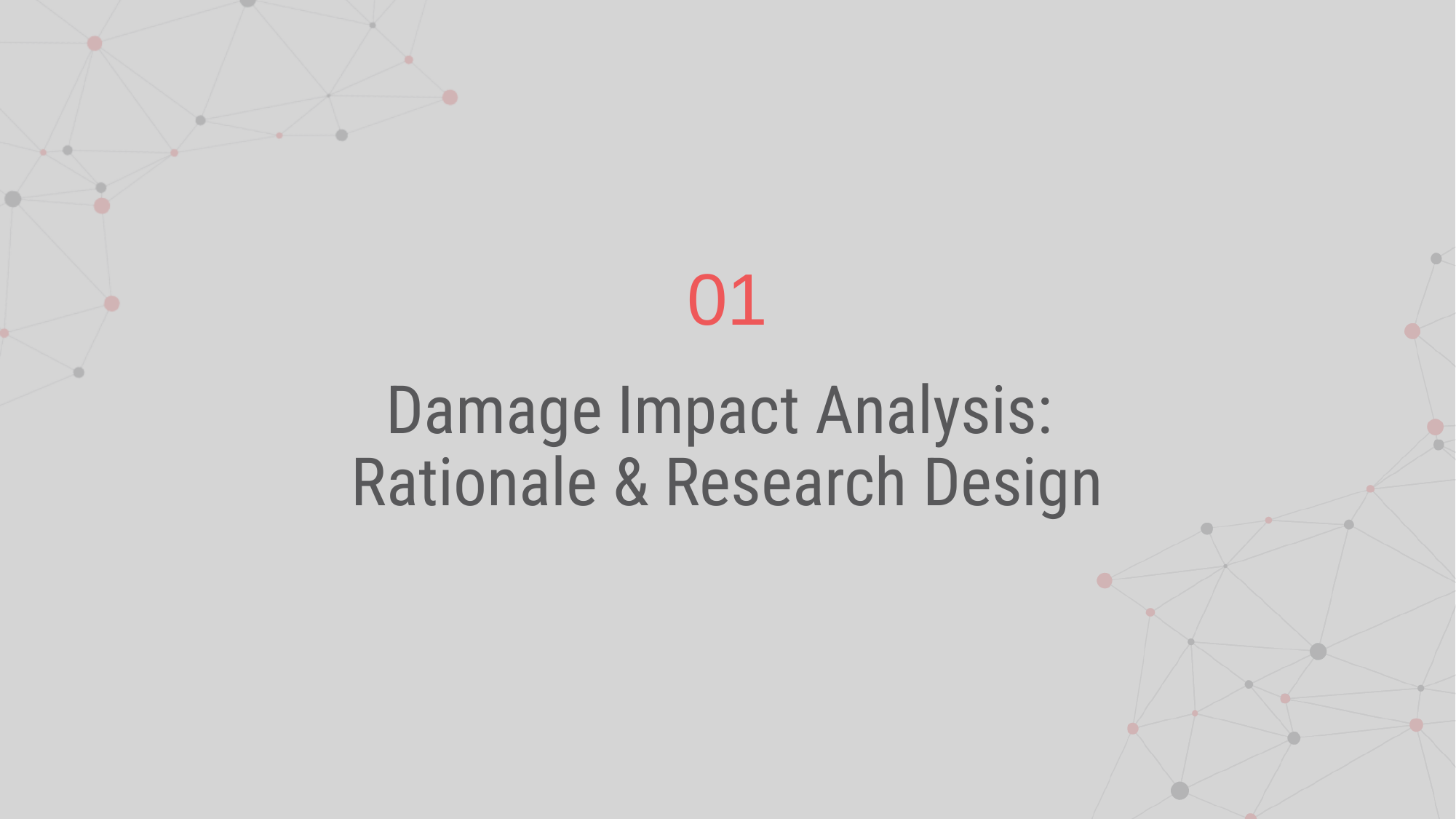

01
Damage Impact Analysis:
Rationale & Research Design